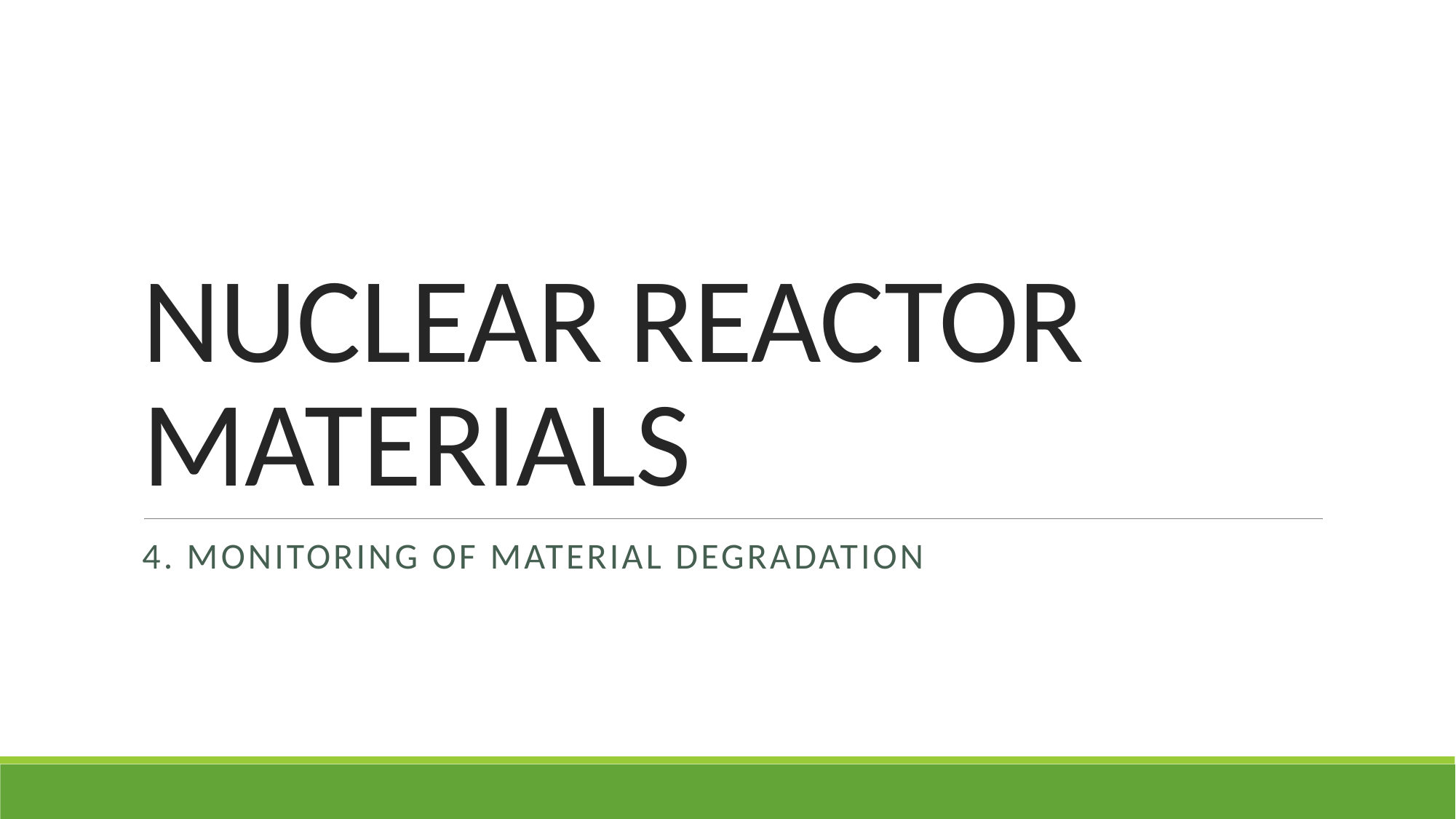

# NUCLEAR REACTOR MATERIALS
4. Monitoring of material degradation